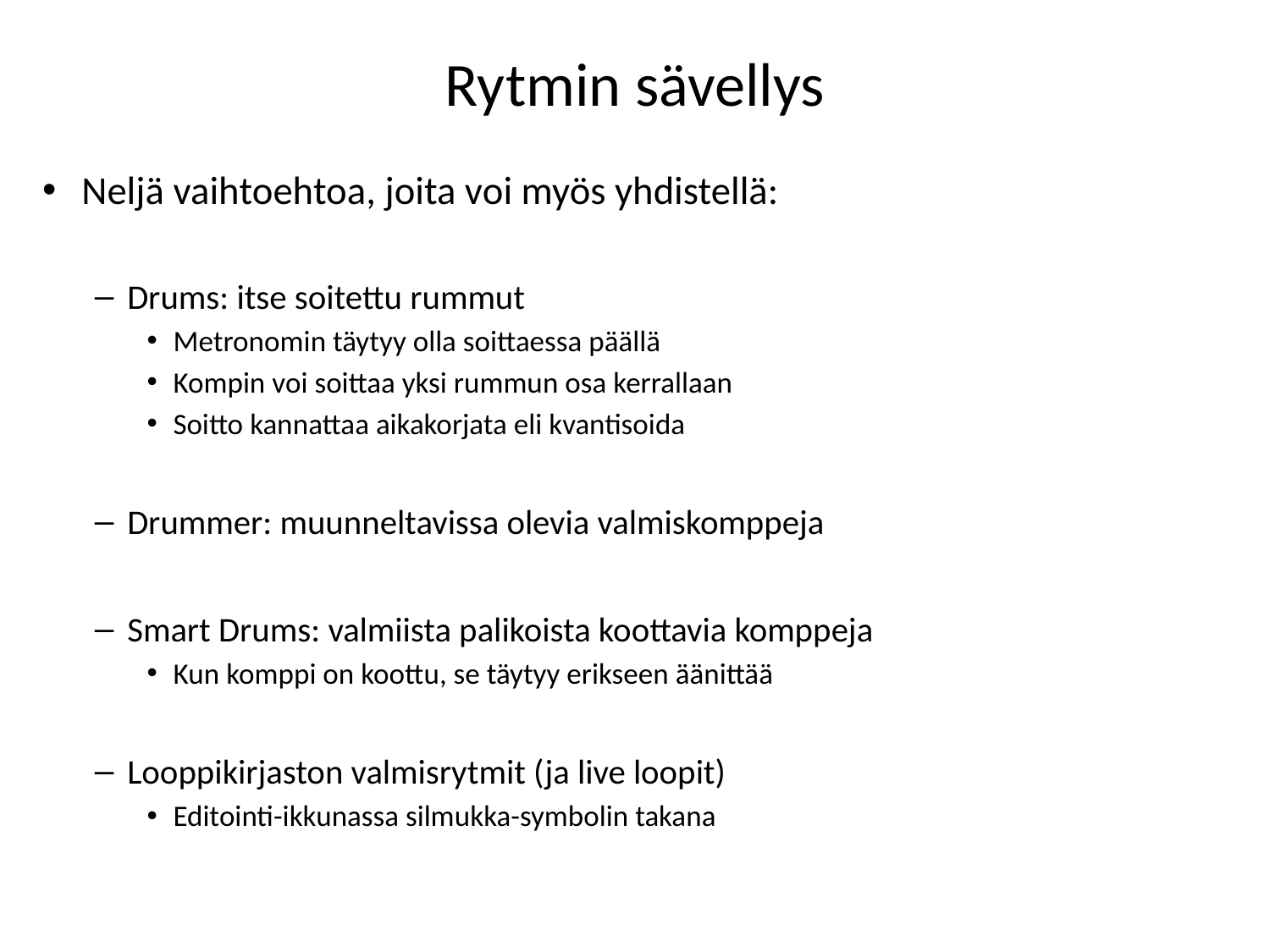

# Rytmin sävellys
Neljä vaihtoehtoa, joita voi myös yhdistellä:

Drums: itse soitettu rummut
Metronomin täytyy olla soittaessa päällä
Kompin voi soittaa yksi rummun osa kerrallaan
Soitto kannattaa aikakorjata eli kvantisoida

Drummer: muunneltavissa olevia valmiskomppeja

Smart Drums: valmiista palikoista koottavia komppeja
Kun komppi on koottu, se täytyy erikseen äänittää

Looppikirjaston valmisrytmit (ja live loopit)
Editointi-ikkunassa silmukka-symbolin takana